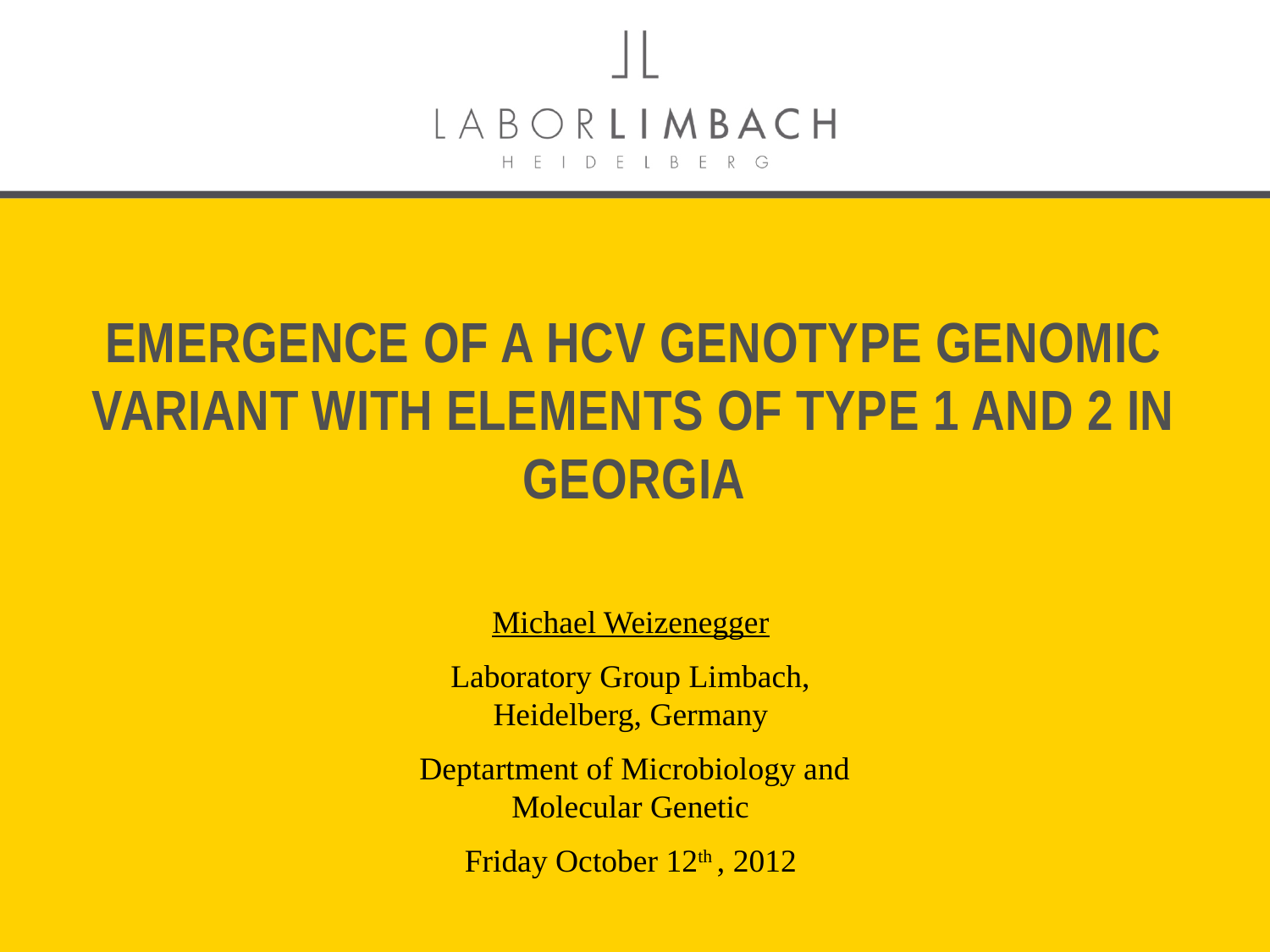

# Emergence of a HCV genotype genomic variant with elements of type 1 and 2 in Georgia
Michael Weizenegger
Laboratory Group Limbach, Heidelberg, Germany
 Deptartment of Microbiology and Molecular Genetic
Friday October 12th , 2012